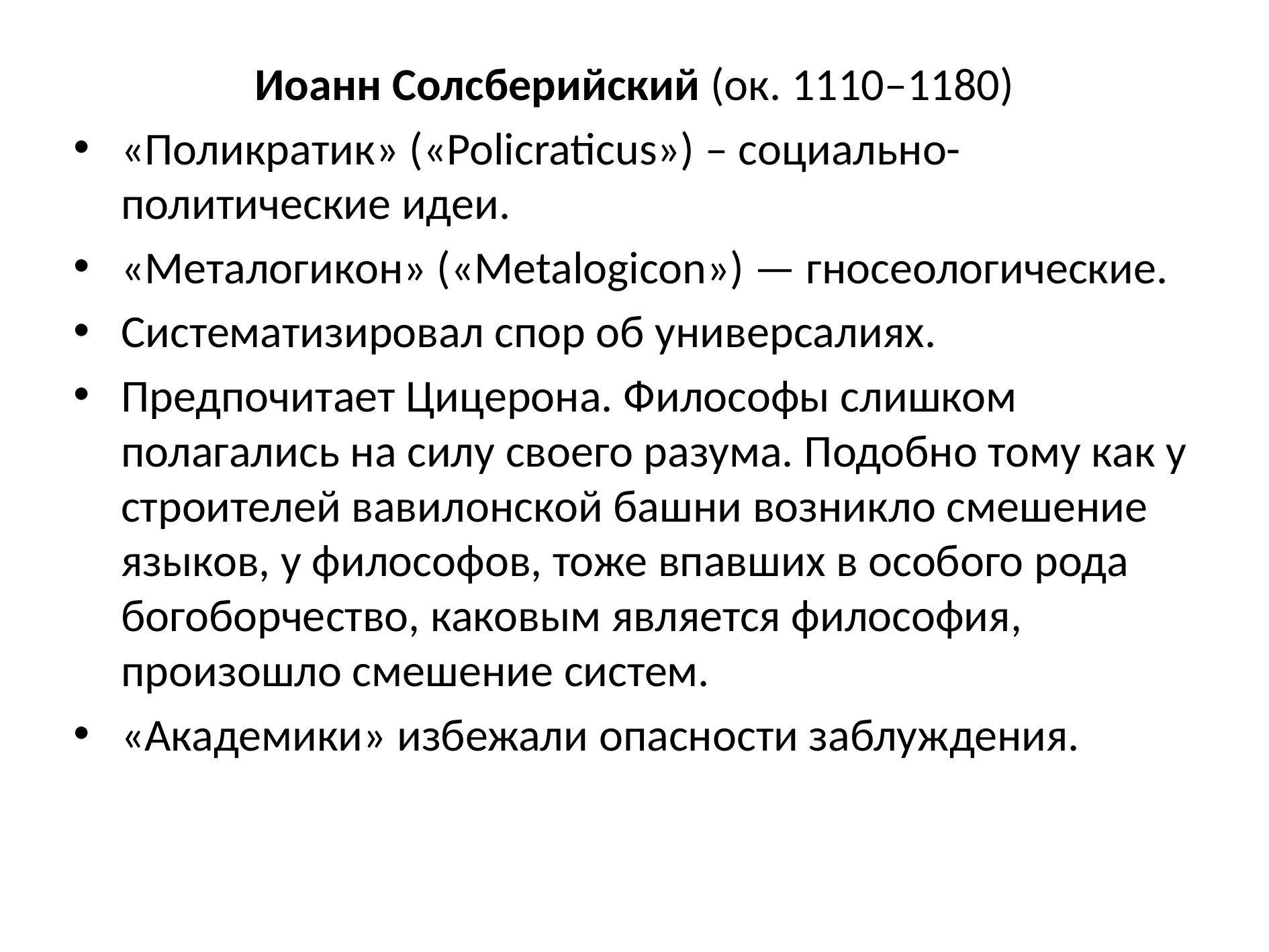

Иоанн Солсберийский (ок. 1110–1180)
«Поликратик» («Policraticus») – социально-политические идеи.
«Металогикон» («Metalogicon») — гносеологические.
Систематизировал спор об универсалиях.
Предпочитает Цицерона. Философы слишком полагались на силу своего разума. Подобно тому как у строителей вавилонской башни возникло смешение языков, у философов, тоже впавших в особого рода богоборчество, каковым является философия, произошло смешение систем.
«Академики» избежали опасности заблуждения.